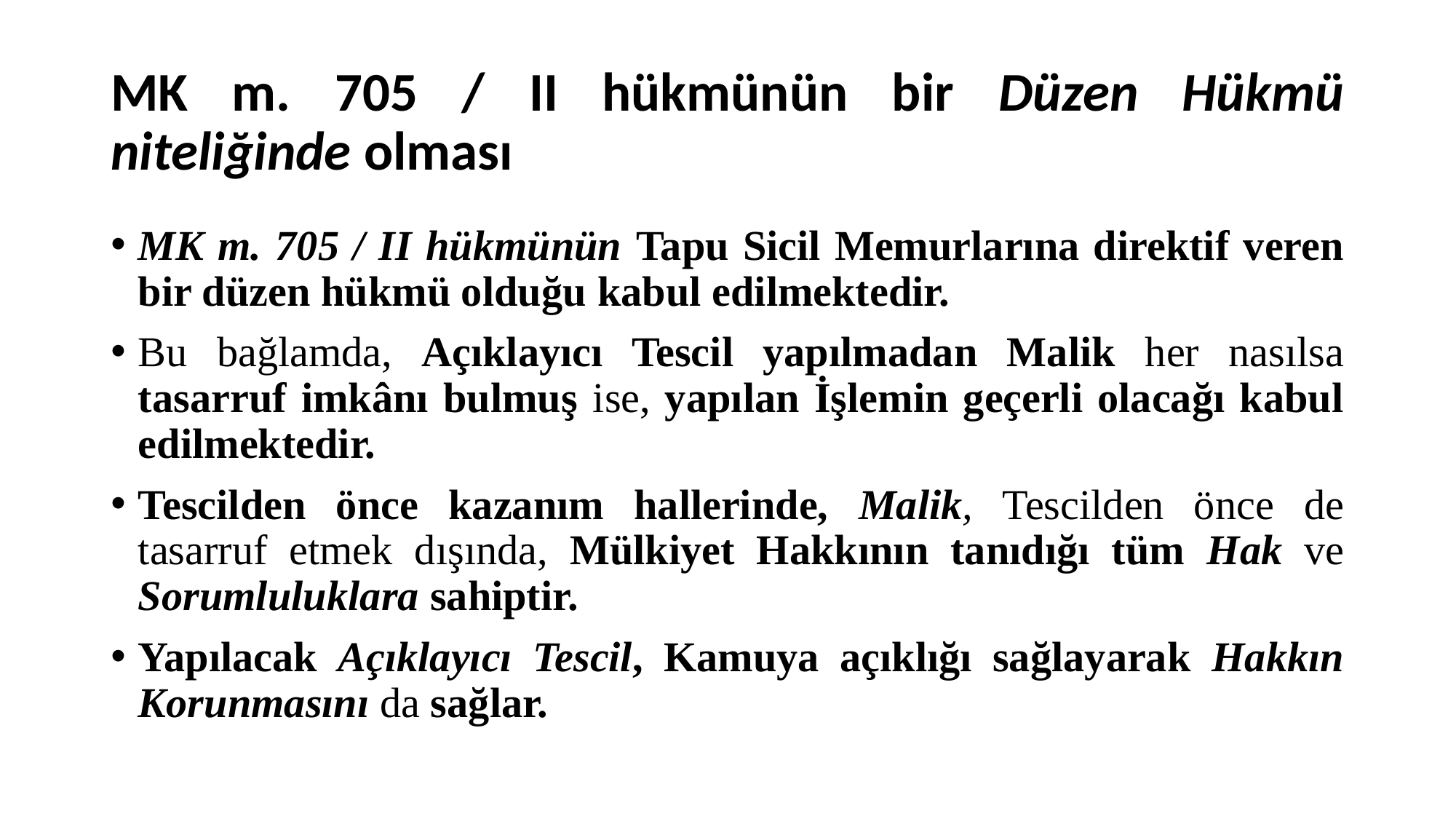

# MK m. 705 / II hükmünün bir Düzen Hükmü niteliğinde olması
MK m. 705 / II hükmünün Tapu Sicil Memurlarına direktif veren bir düzen hükmü olduğu kabul edilmektedir.
Bu bağlamda, Açıklayıcı Tescil yapılmadan Malik her nasılsa tasarruf imkânı bulmuş ise, yapılan İşlemin geçerli olacağı kabul edilmektedir.
Tescilden önce kazanım hallerinde, Malik, Tescilden önce de tasarruf etmek dışında, Mülkiyet Hakkının tanıdığı tüm Hak ve Sorumluluklara sahiptir.
Yapılacak Açıklayıcı Tescil, Kamuya açıklığı sağlayarak Hakkın Korunmasını da sağlar.